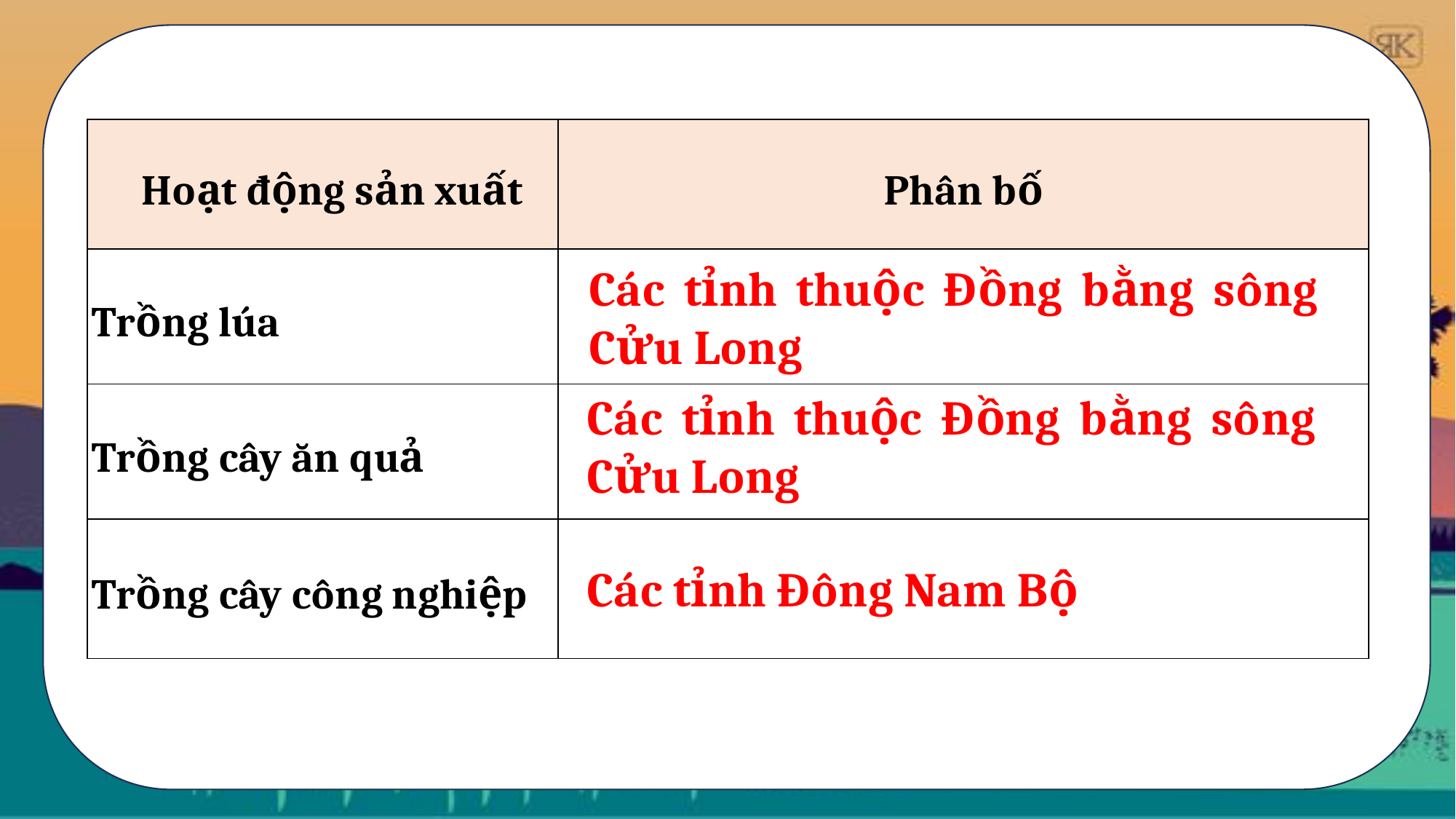

| Hoạt động sản xuất | Phân bố |
| --- | --- |
| Trồng lúa |  |
| Trồng cây ăn quả |  |
| Trồng cây công nghiệp |  |
Các tỉnh thuộc Đồng bằng sông Cửu Long
Các tỉnh thuộc Đồng bằng sông Cửu Long
Các tỉnh Đông Nam Bộ